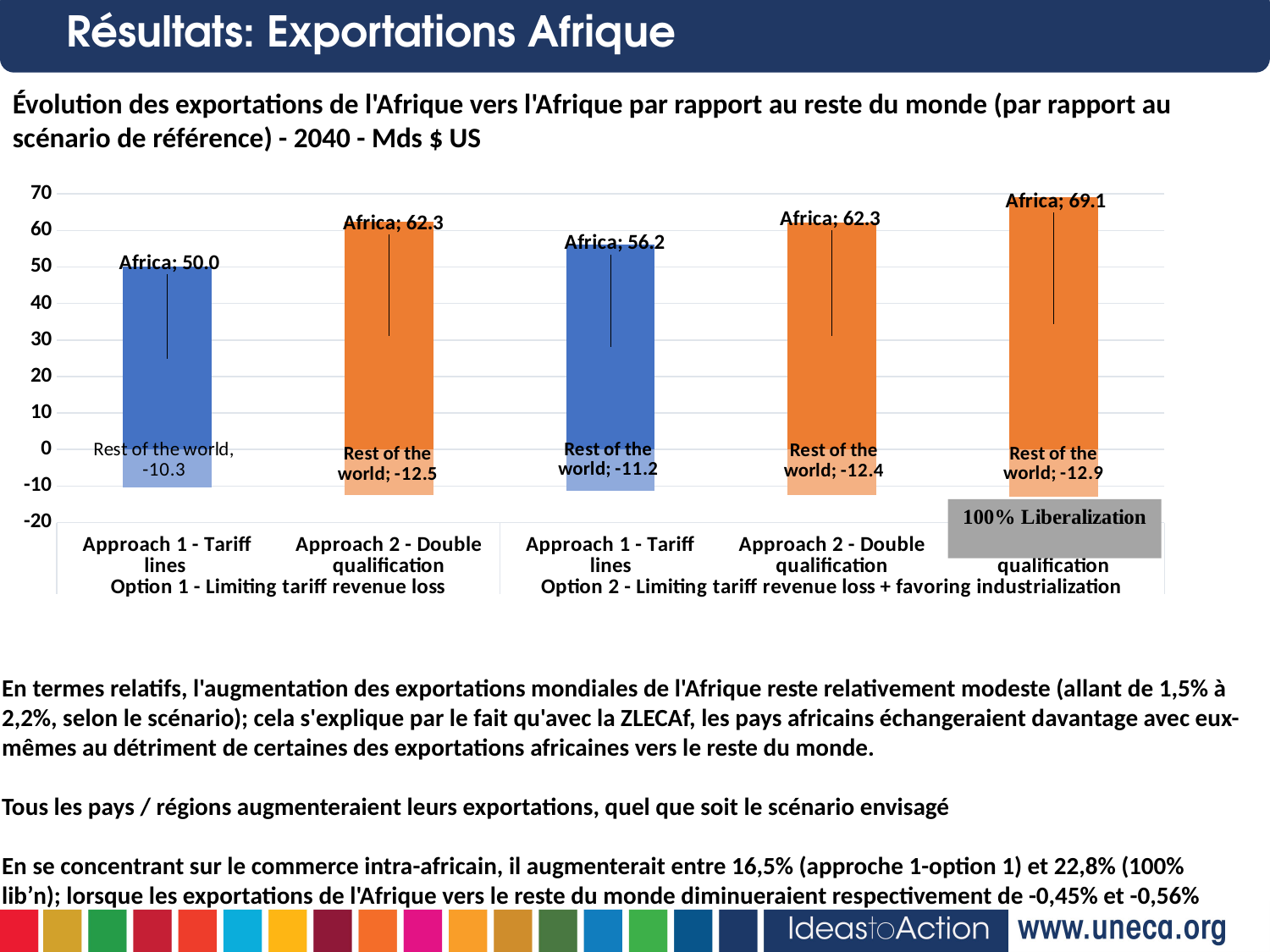

Résultats: Exportations Afrique
Évolution des exportations de l'Afrique vers l'Afrique par rapport au reste du monde (par rapport au scénario de référence) - 2040 - Mds $ US

### Chart

| Category | Africa | Rest of the world |
|---|---|---|
| Approach 1 - Tariff lines  | 50.04389393018872 | -10.301336149381328 |
| Approach 2 - Double qualification | 62.29646864274331 | -12.46992773556613 |
| Approach 1 - Tariff lines | 56.23226206573742 | -11.249236417230042 |
| Approach 2 - Double qualification | 62.26205955611343 | -12.398960043946675 |
| Approach 2 - Double qualification | 69.0648656601878 | -12.876246174197993 |
En termes relatifs, l'augmentation des exportations mondiales de l'Afrique reste relativement modeste (allant de 1,5% à 2,2%, selon le scénario); cela s'explique par le fait qu'avec la ZLECAf, les pays africains échangeraient davantage avec eux-mêmes au détriment de certaines des exportations africaines vers le reste du monde.

Tous les pays / régions augmenteraient leurs exportations, quel que soit le scénario envisagé

En se concentrant sur le commerce intra-africain, il augmenterait entre 16,5% (approche 1-option 1) et 22,8% (100% lib’n); lorsque les exportations de l'Afrique vers le reste du monde diminueraient respectivement de -0,45% et -0,56%